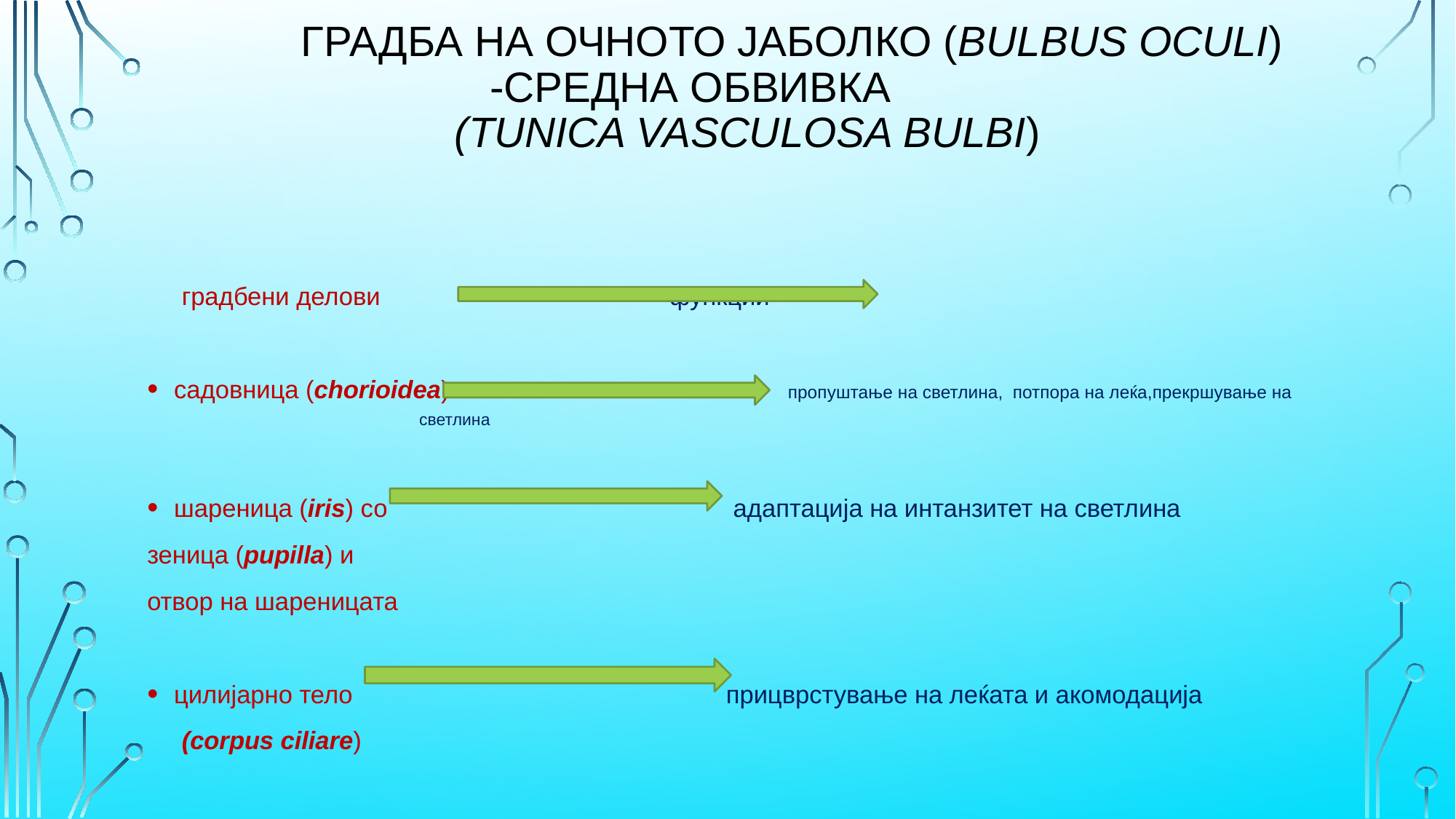

# градба на очното јаболко (bulbus oculi) -средна обвивка (tunica vasculosa bulbi)
     градбени делови			                                       функции

садовница (chorioidea)                                                 пропуштање на светлина,  потпора на леќа,прекршување на                           					                    светлина

шареница (iris) со                                                  адаптација на интанзитет на светлина
зеница (pupilla) и
отвор на шареницата

цилијарно тело                                                      прицврстување на леќата и акомодација
     (corpus ciliare)